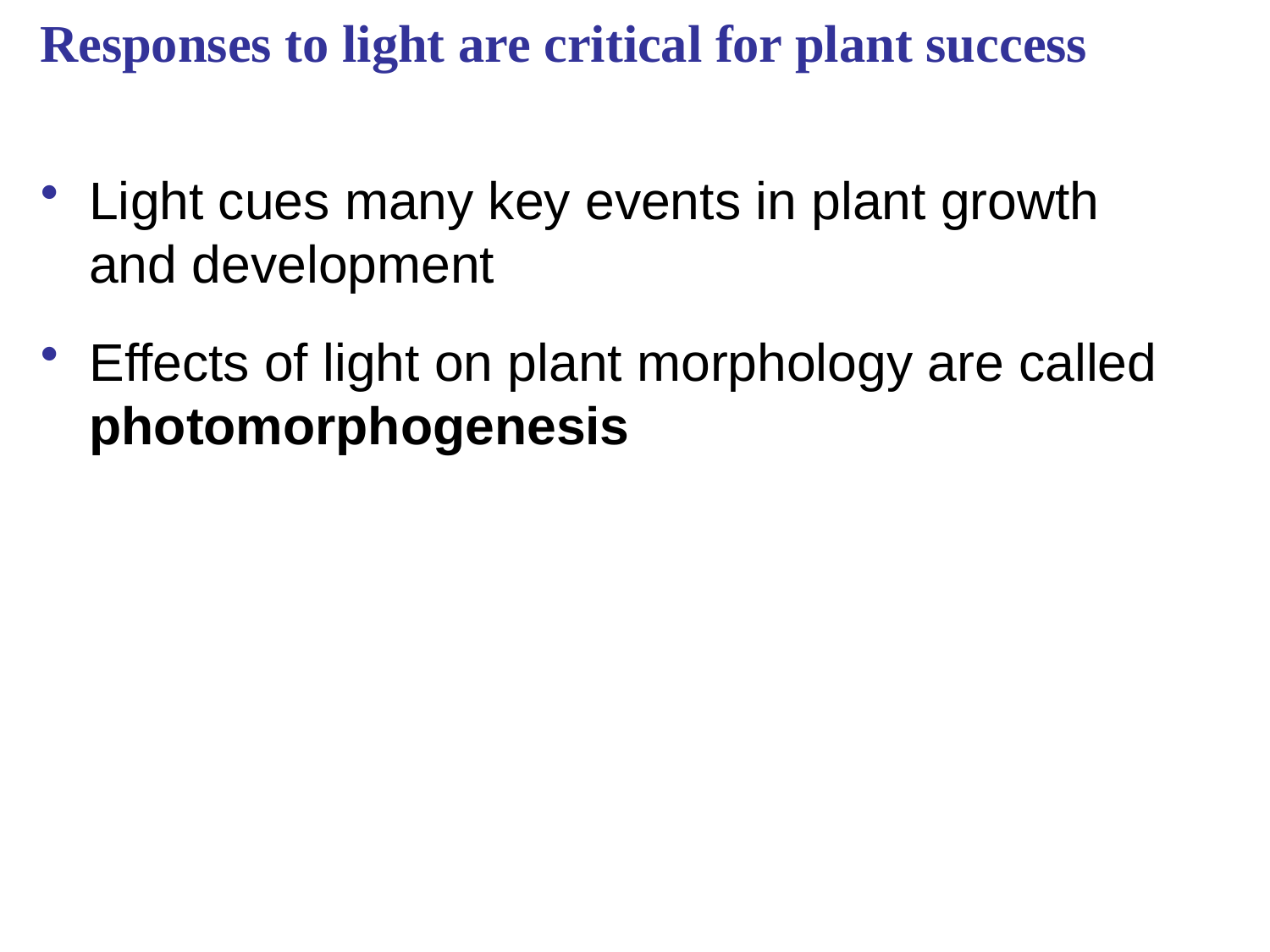

# Responses to light are critical for plant success
Light cues many key events in plant growth and development
Effects of light on plant morphology are called photomorphogenesis